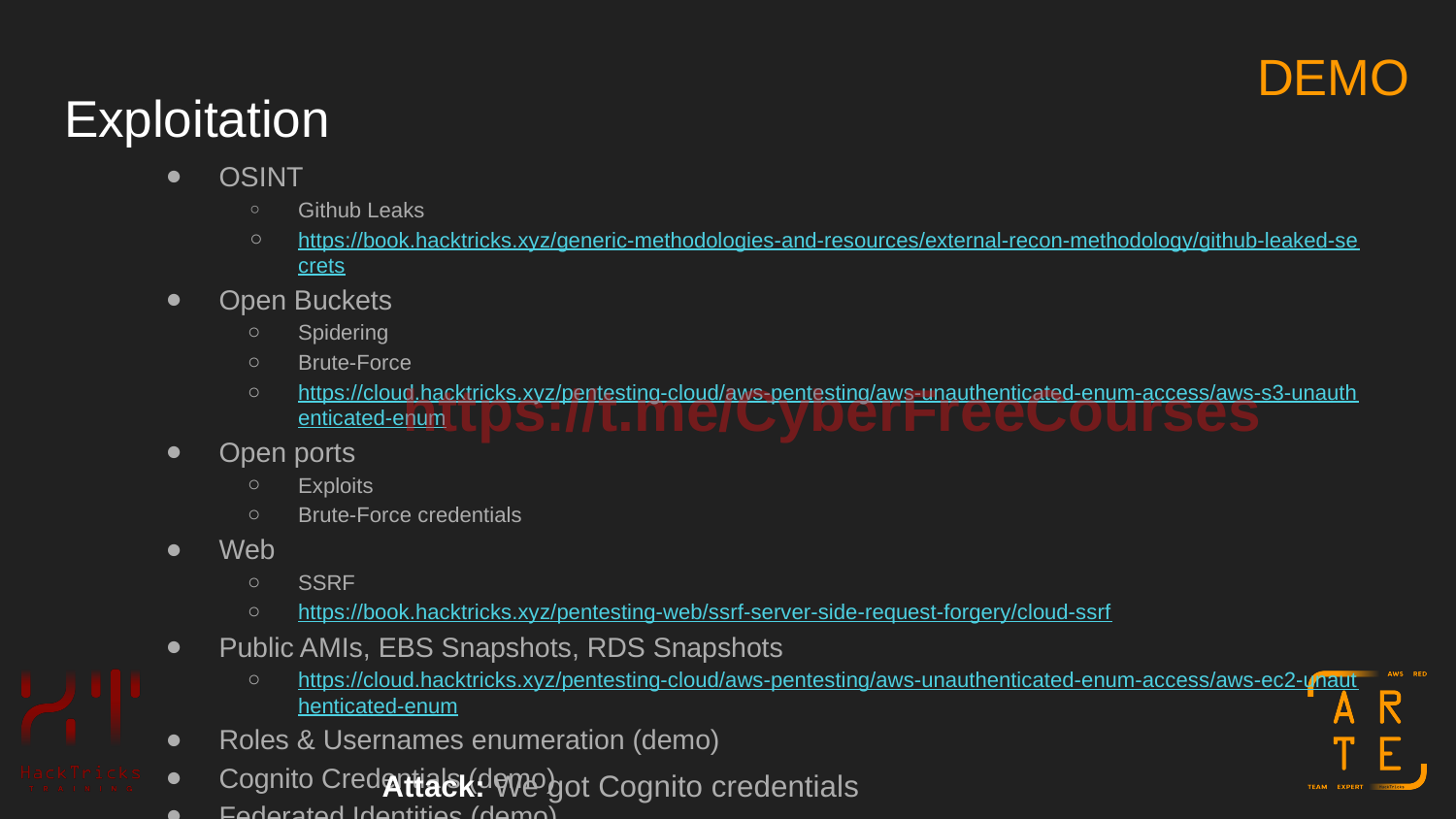

DEMO
# Exploitation
OSINT
Github Leaks
https://book.hacktricks.xyz/generic-methodologies-and-resources/external-recon-methodology/github-leaked-secrets
Open Buckets
Spidering
Brute-Force
https://cloud.hacktricks.xyz/pentesting-cloud/aws-pentesting/aws-unauthenticated-enum-access/aws-s3-unauthenticated-enum
Open ports
Exploits
Brute-Force credentials
Web
SSRF
https://book.hacktricks.xyz/pentesting-web/ssrf-server-side-request-forgery/cloud-ssrf
Public AMIs, EBS Snapshots, RDS Snapshots
https://cloud.hacktricks.xyz/pentesting-cloud/aws-pentesting/aws-unauthenticated-enum-access/aws-ec2-unauthenticated-enum
Roles & Usernames enumeration (demo)
Cognito Credentials (demo)
Federated Identities (demo)
https://t.me/CyberFreeCourses
Attack: We got Cognito credentials